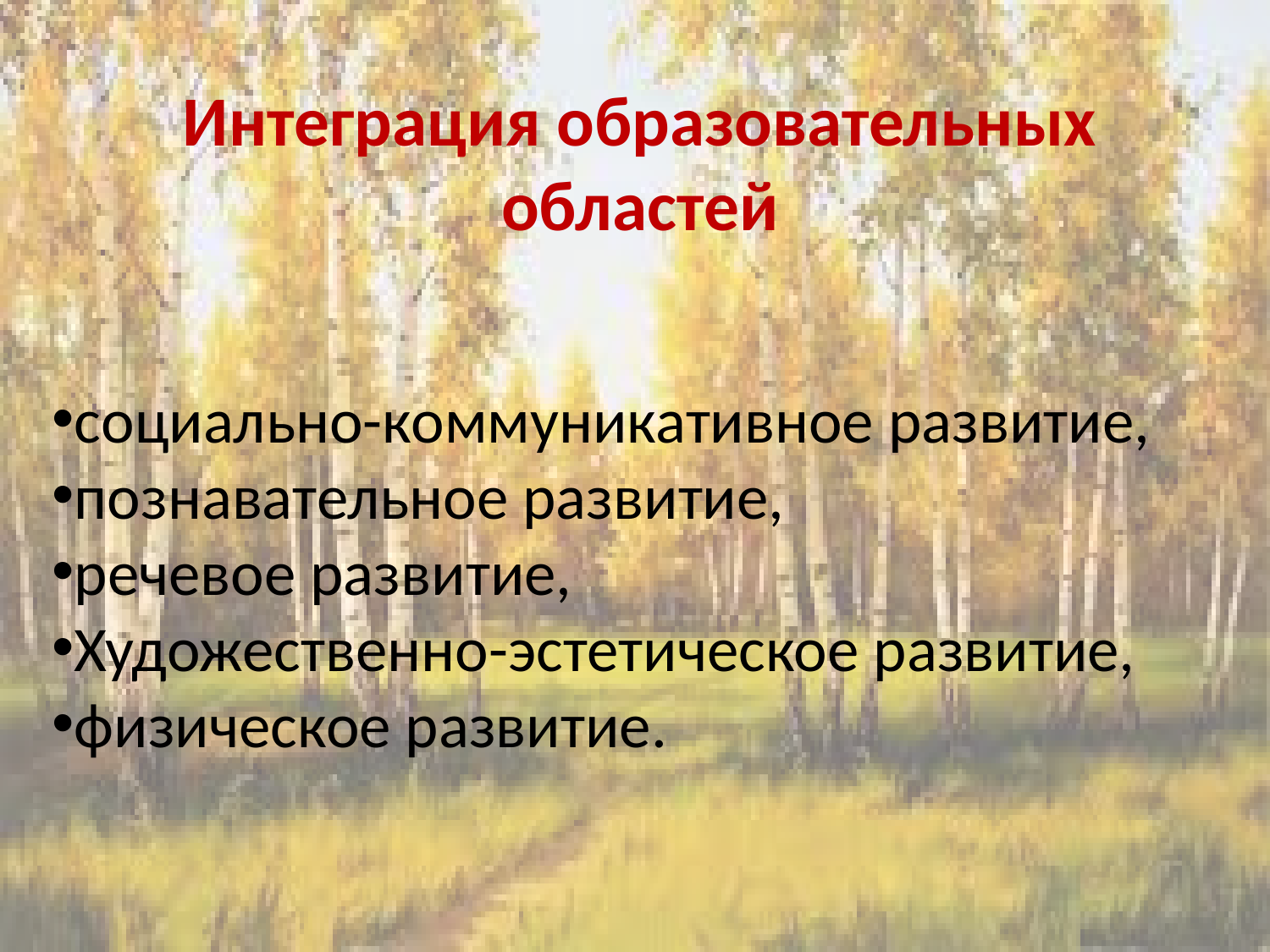

Интеграция образовательных областей
социально-коммуникативное развитие,
познавательное развитие,
речевое развитие,
Художественно-эстетическое развитие,
физическое развитие.